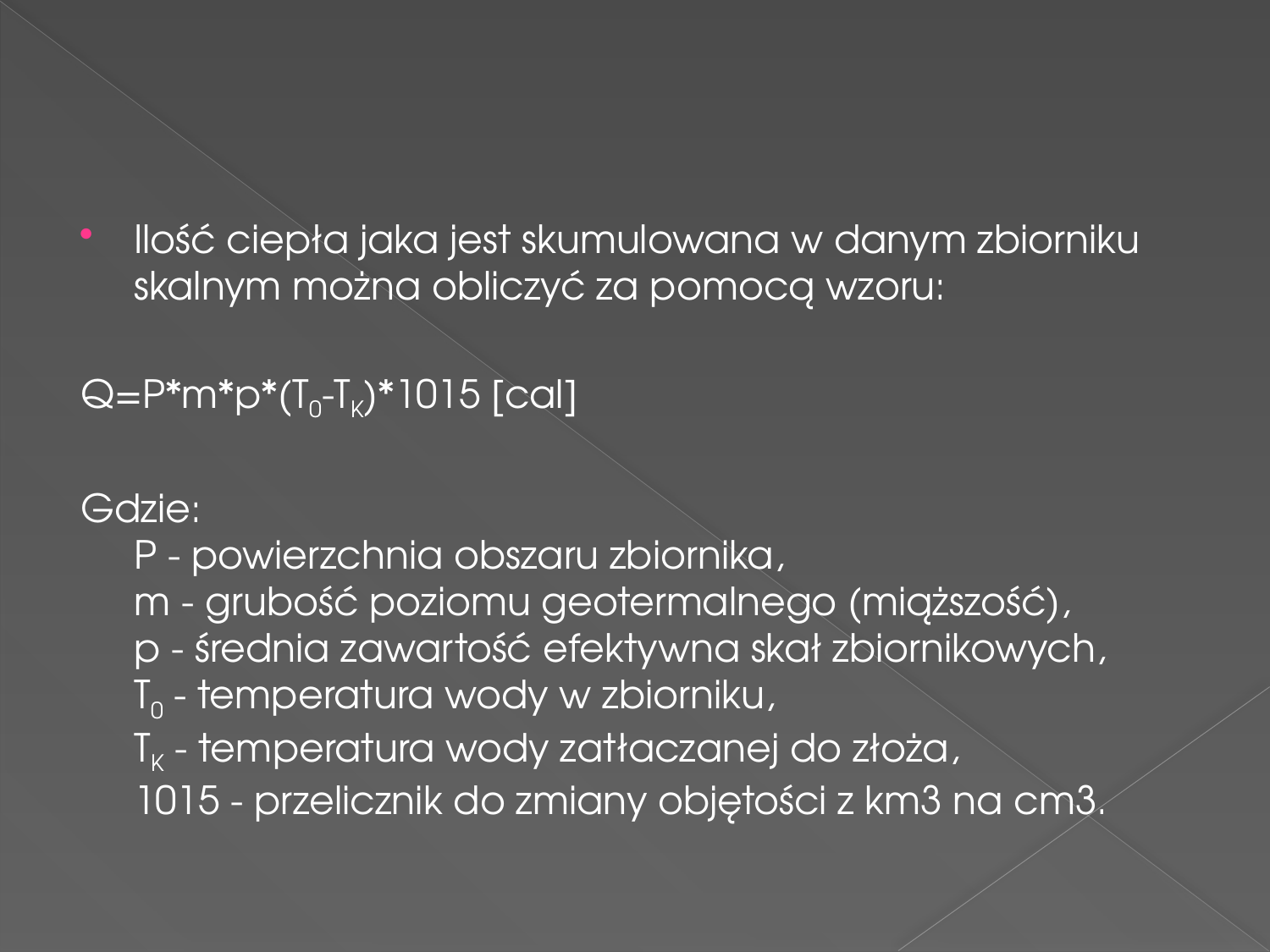

Ilość ciepła jaka jest skumulowana w danym zbiorniku skalnym można obliczyć za pomocą wzoru:

Q=P*m*p*(T0-TK)*1015 [cal]

Gdzie:
P - powierzchnia obszaru zbiornika,
m - grubość poziomu geotermalnego (miąższość),
p - średnia zawartość efektywna skał zbiornikowych,
T0 - temperatura wody w zbiorniku,
TK - temperatura wody zatłaczanej do złoża,
1015 - przelicznik do zmiany objętości z km3 na cm3.